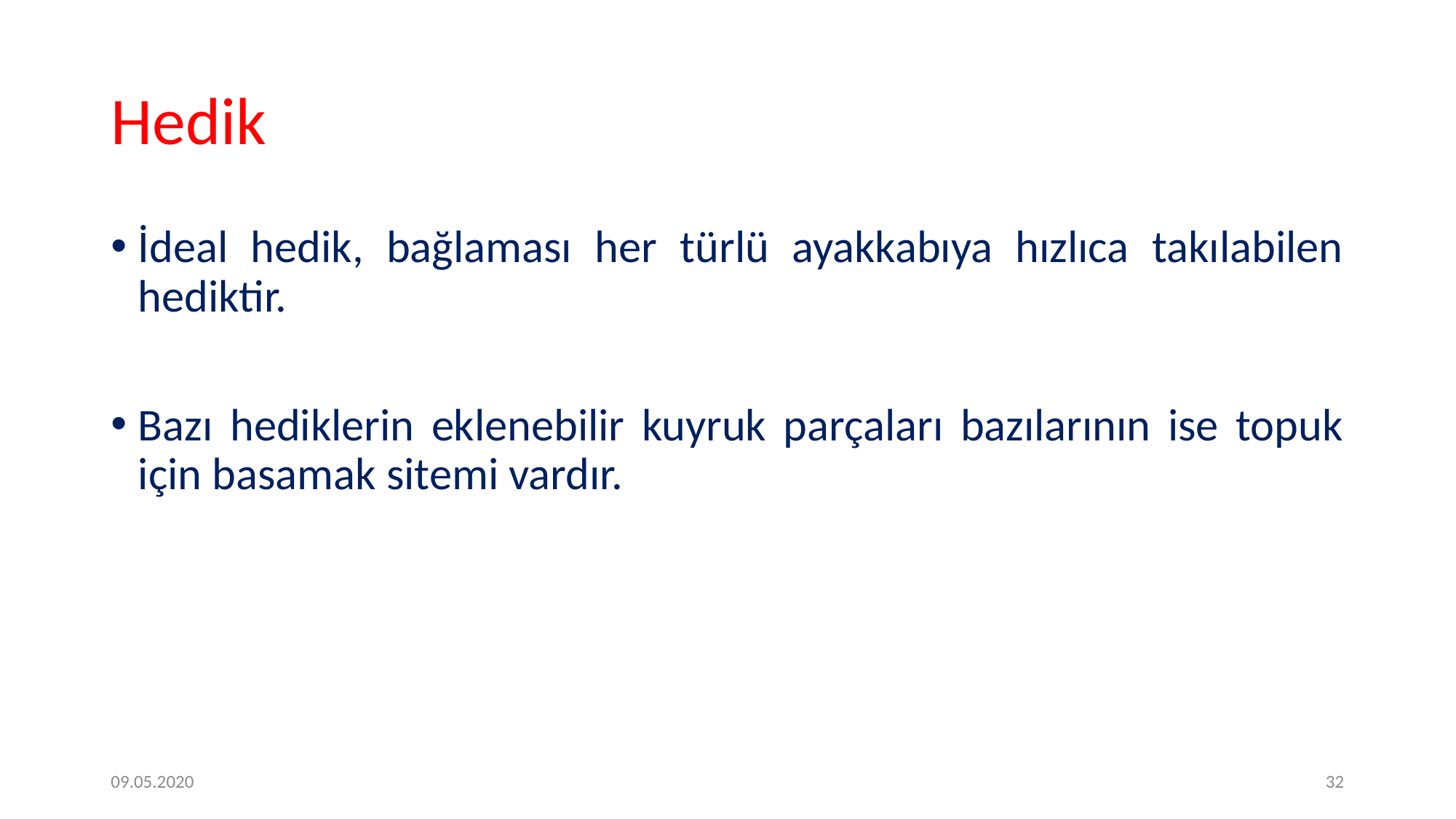

# Hedik
İdeal hedik, bağlaması her türlü ayakkabıya hızlıca takılabilen hediktir.

Bazı hediklerin eklenebilir kuyruk parçaları bazılarının ise topuk için basamak sitemi vardır.
09.05.2020
32